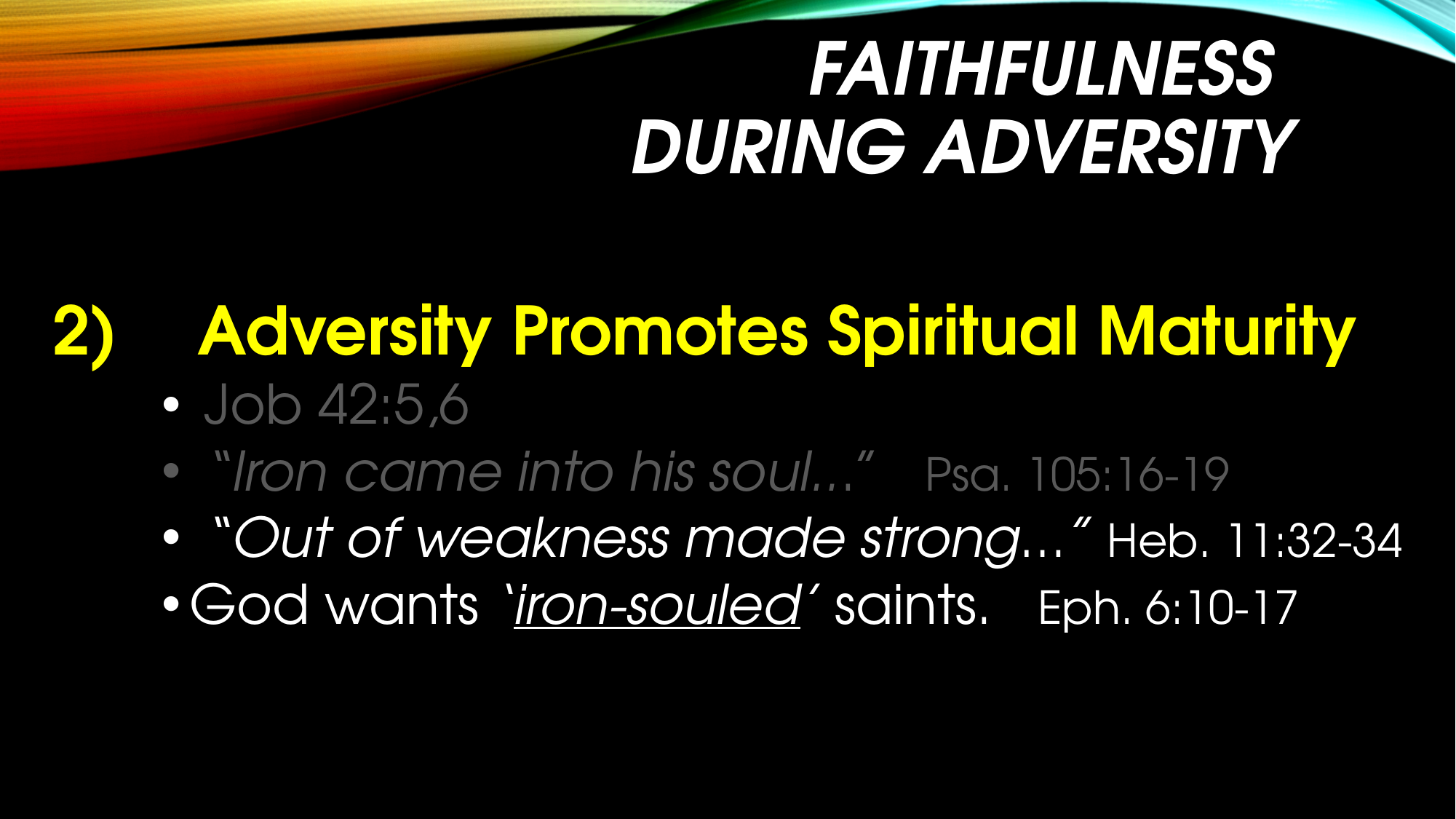

# Faithfulness during Adversity
   Adversity Promotes Spiritual Maturity
 Job 42:5,6
 “Iron came into his soul...”   Psa. 105:16-19
 “Out of weakness made strong…” Heb. 11:32-34
God wants ‘iron-souled’ saints.   Eph. 6:10-17